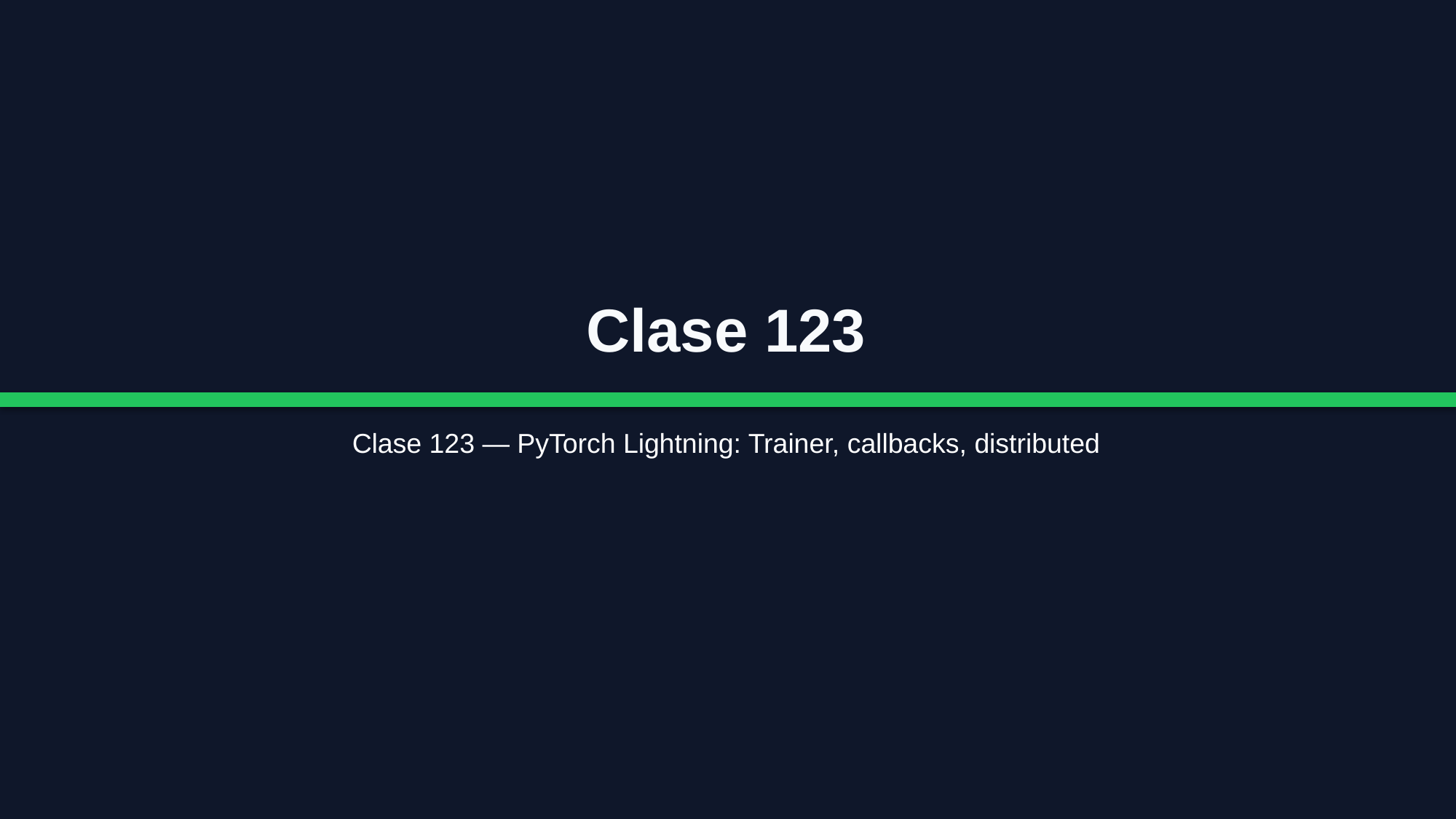

Clase 123

Clase 123 — PyTorch Lightning: Trainer, callbacks, distributed